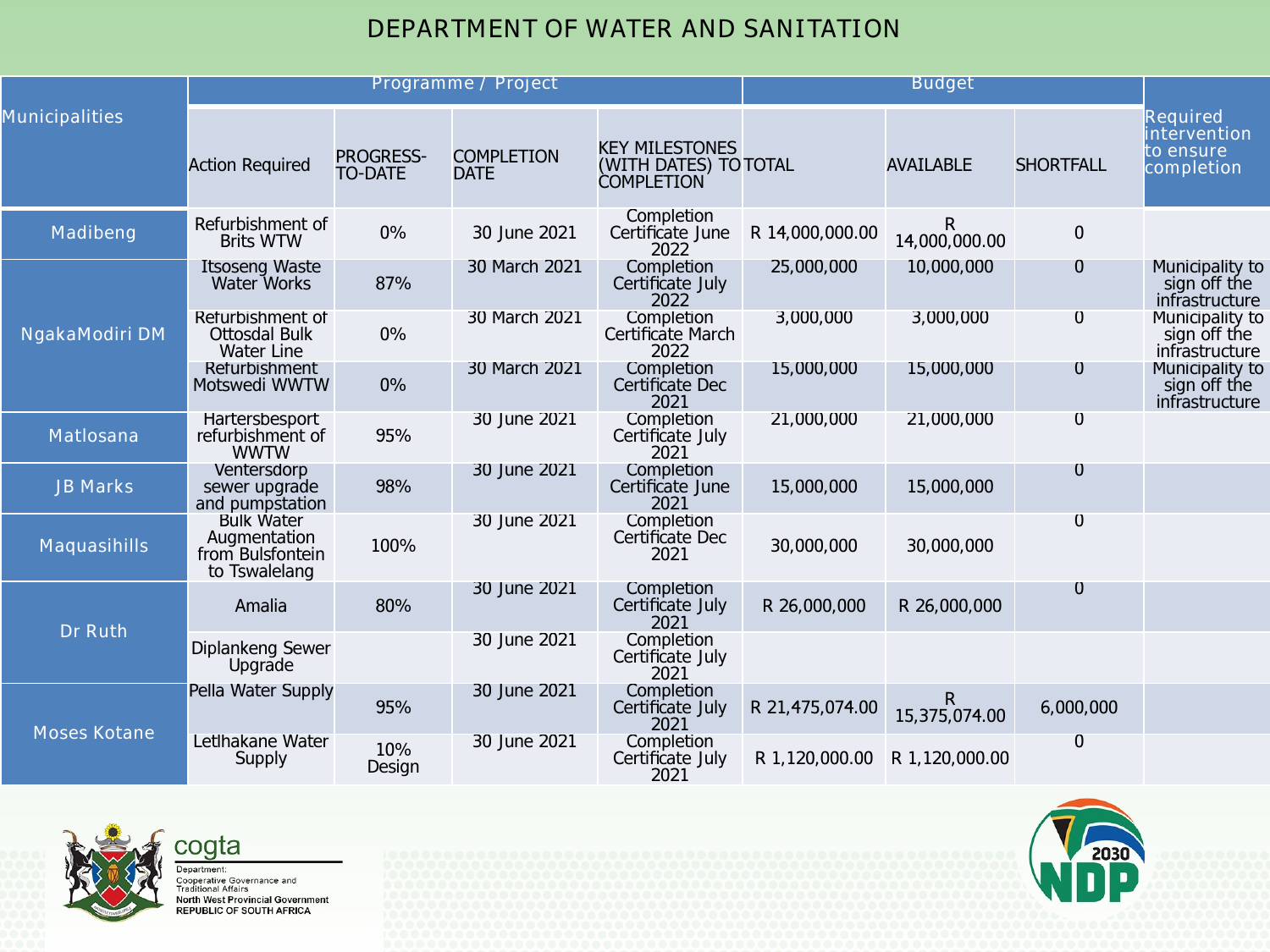

# DEPARTMENT OF WATER AND SANITATION
| Municipalities | Programme / Project |  |  |  | Budget |  |  | Required intervention to ensure completion |
| --- | --- | --- | --- | --- | --- | --- | --- | --- |
|  | Action Required | PROGRESS-TO-DATE | COMPLETION DATE | KEY MILESTONES (WITH DATES) TO COMPLETION | TOTAL | AVAILABLE | SHORTFALL |  |
| Madibeng | Refurbishment of Brits WTW | 0% | 30 June 2021 | Completion Certificate June 2022 | R 14,000,000.00 | R 14,000,000.00 | 0 |  |
| NgakaModiri DM | Itsoseng Waste Water Works | 87% | 30 March 2021 | Completion Certificate July 2022 | 25,000,000 | 10,000,000 | 0 | Municipality to sign off the infrastructure |
|  | Refurbishment of Ottosdal Bulk Water Line | 0% | 30 March 2021 | Completion Certificate March 2022 | 3,000,000 | 3,000,000 | 0 | Municipality to sign off the infrastructure |
|  | Refurbishment Motswedi WWTW | 0% | 30 March 2021 | Completion Certificate Dec 2021 | 15,000,000 | 15,000,000 | 0 | Municipality to sign off the infrastructure |
| Matlosana | Hartersbesport refurbishment of WWTW | 95% | 30 June 2021 | Completion Certificate July 2021 | 21,000,000 | 21,000,000 | 0 |  |
| JB Marks | Ventersdorp sewer upgrade and pumpstation | 98% | 30 June 2021 | Completion Certificate June 2021 | 15,000,000 | 15,000,000 | 0 |  |
| Maquasihills | Bulk Water Augmentation from Bulsfontein to Tswalelang | 100% | 30 June 2021 | Completion Certificate Dec 2021 | 30,000,000 | 30,000,000 | 0 |  |
| Dr Ruth | Amalia | 80% | 30 June 2021 | Completion Certificate July 2021 | R 26,000,000 | R 26,000,000 | 0 |  |
|  | Diplankeng Sewer Upgrade |  | 30 June 2021 | Completion Certificate July 2021 |  |  |  |  |
| Moses Kotane | Pella Water Supply | 95% | 30 June 2021 | Completion Certificate July 2021 | R 21,475,074.00 | R 15,375,074.00 | 6,000,000 |  |
|  | Letlhakane Water Supply | 10% Design | 30 June 2021 | Completion Certificate July 2021 | R 1,120,000.00 | R 1,120,000.00 | 0 |  |